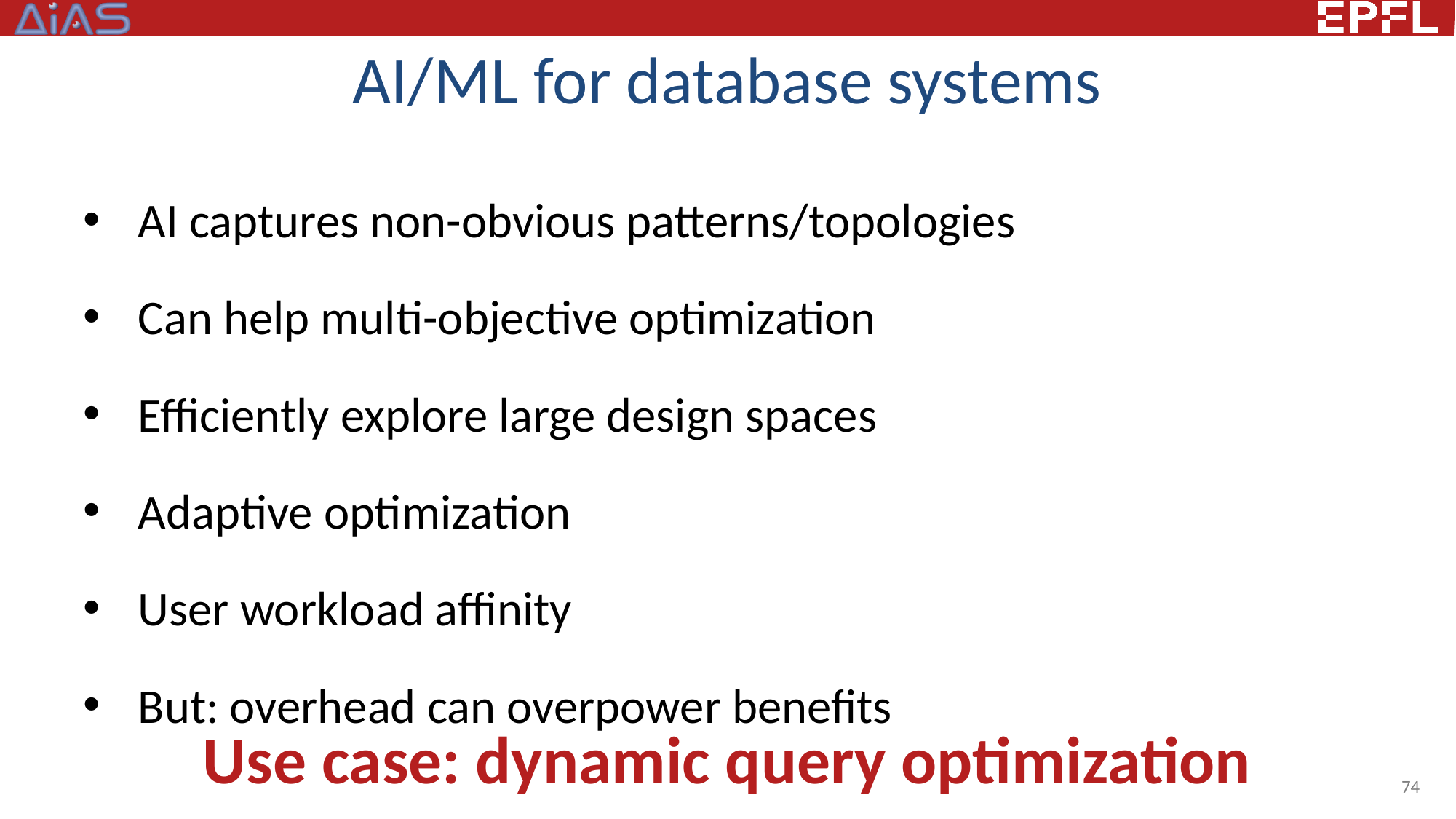

# AI/ML for database systems
AI captures non-obvious patterns/topologies
Can help multi-objective optimization
Efficiently explore large design spaces
Adaptive optimization
User workload affinity
But: overhead can overpower benefits
Use case: dynamic query optimization
74